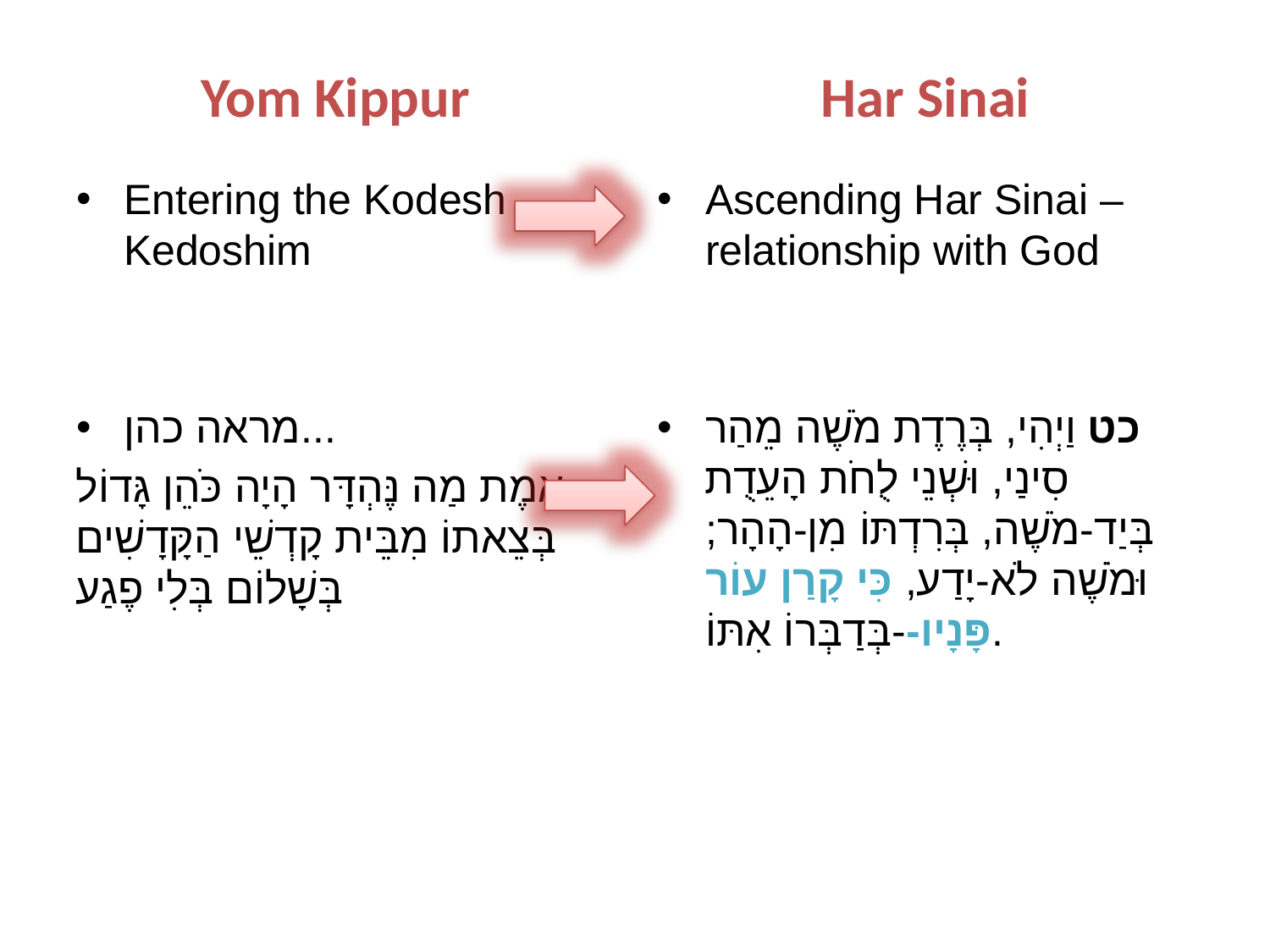

Yom Kippur
Har Sinai
Entering the Kodesh Kedoshim

מראה כהן...
אֱמֶת מַה נֶּהְדָּר הָיָה כֹּהֵן גָּדוֹל בְּצֵאתוֹ מִבֵּית קָדְשֵׁי הַקָּדָשִׁים בְּשָׁלוֹם בְּלִי פֶגַע

Ascending Har Sinai – relationship with God

כט וַיְהִי, בְּרֶדֶת מֹשֶׁה מֵהַר סִינַי, וּשְׁנֵי לֻחֹת הָעֵדֻת בְּיַד-מֹשֶׁה, בְּרִדְתּוֹ מִן-הָהָר; וּמֹשֶׁה לֹא-יָדַע, כִּי קָרַן עוֹר פָּנָיו--בְּדַבְּרוֹ אִתּוֹ.